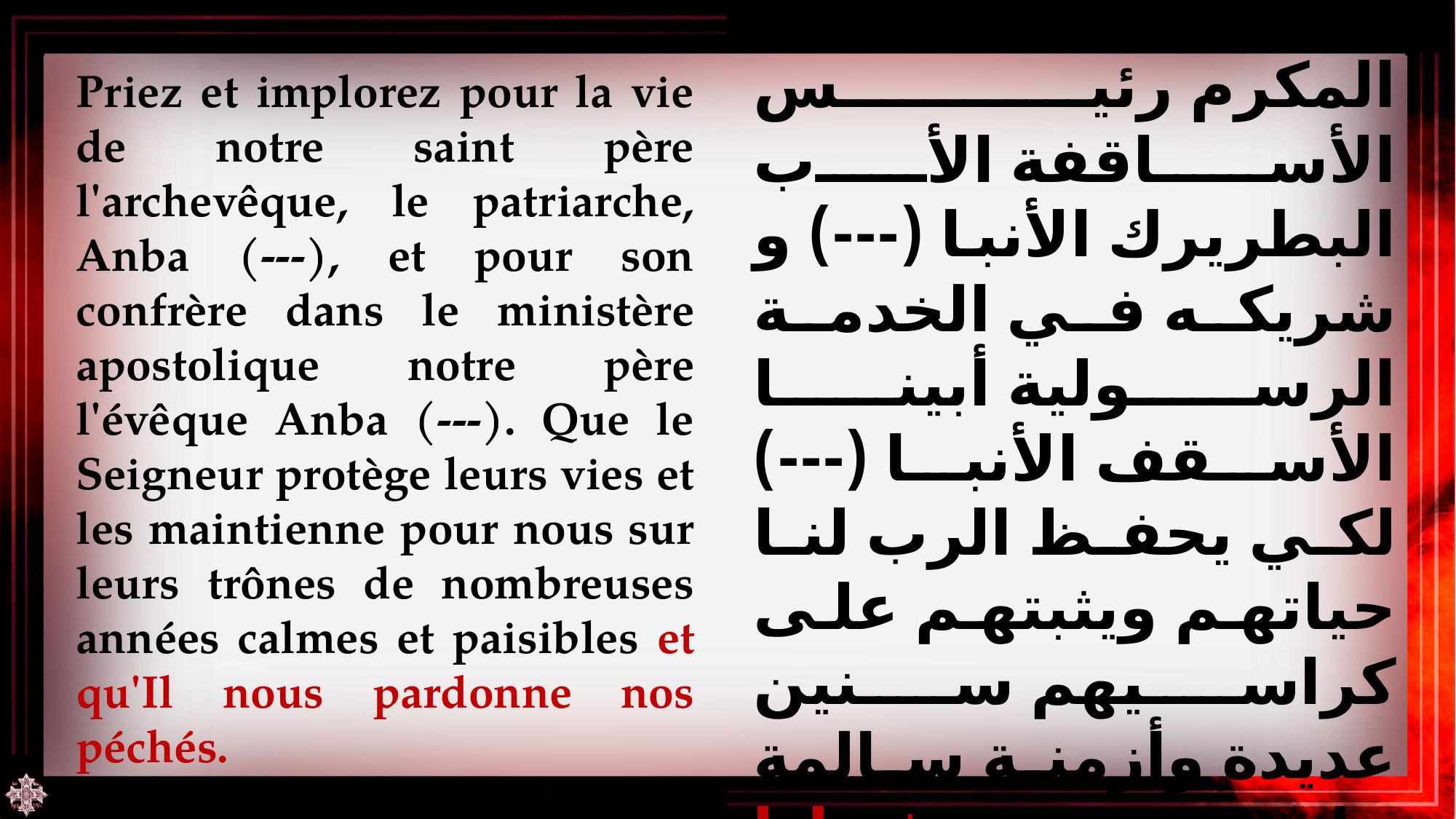

Priez et implorez pour la vie de notre saint père l'archevêque, le patriarche, Anba (---), et pour son confrère dans le ministère apostolique notre père l'évêque Anba (---). Que le Seigneur protège leurs vies et les maintienne pour nous sur leurs trônes de nombreuses années calmes et paisibles et qu'Il nous pardonne nos péchés.

صلوا واطلبوا عن حياة وقيام أبينا المكرم رئيس الأساقفة الأب البطريرك الأنبا (---) و شريكه في الخدمة الرسولية أبينا الأسقف الأنبا (---) لكي يحفظ الرب لنا حياتهم ويثبتهم على كراسيهم سنين عديدة وأزمنة سالمة هادئة مديدة ويغفر لنا خطايانا.